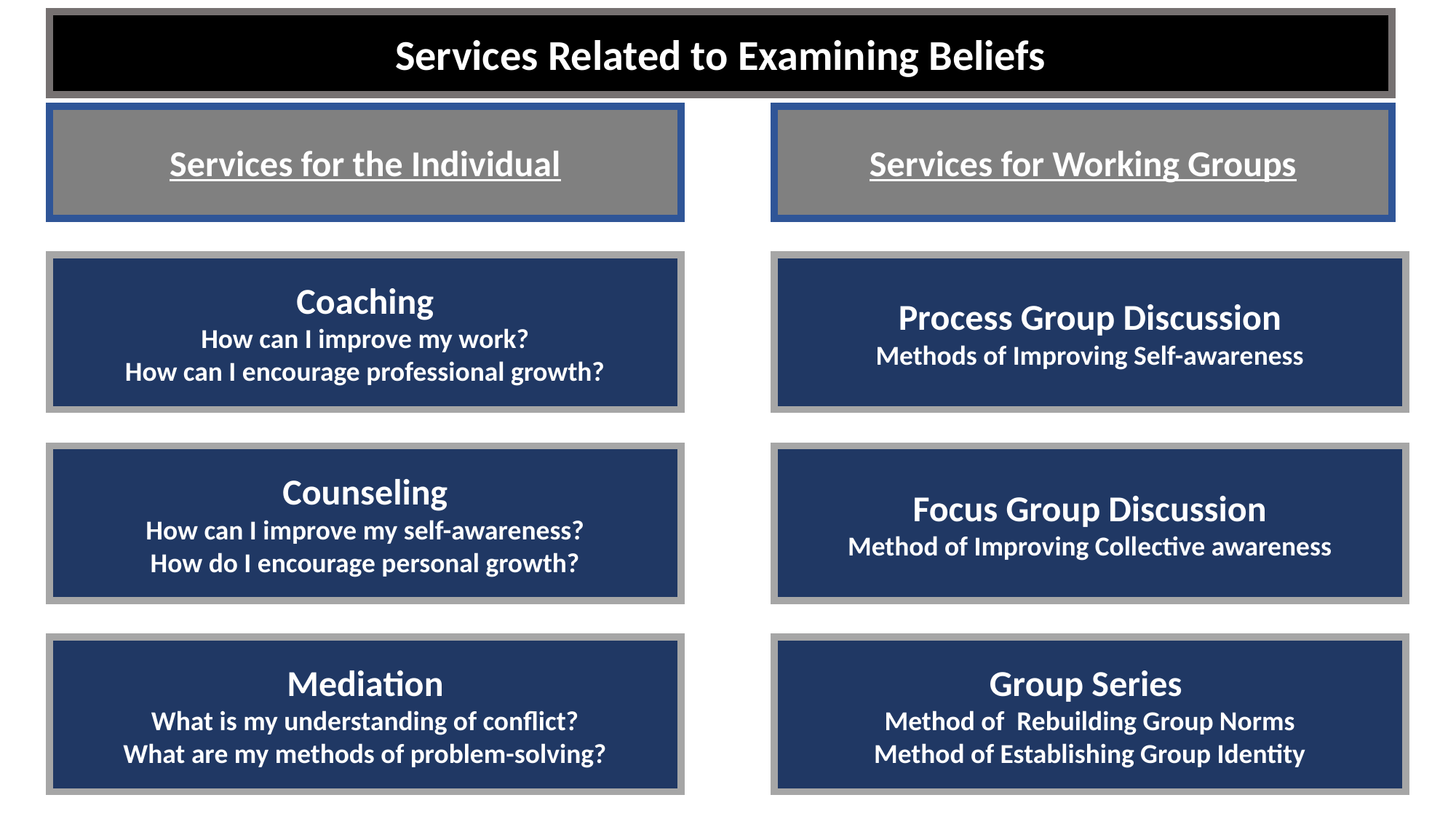

Services Related to Examining Beliefs
Services for the Individual
Services for Working Groups
Coaching
How can I improve my work?
How can I encourage professional growth?
Process Group Discussion
Methods of Improving Self-awareness
Counseling
How can I improve my self-awareness?
How do I encourage personal growth?
Focus Group Discussion
Method of Improving Collective awareness
Mediation
What is my understanding of conflict?
What are my methods of problem-solving?
Group Series
Method of  Rebuilding Group Norms
Method of Establishing Group Identity